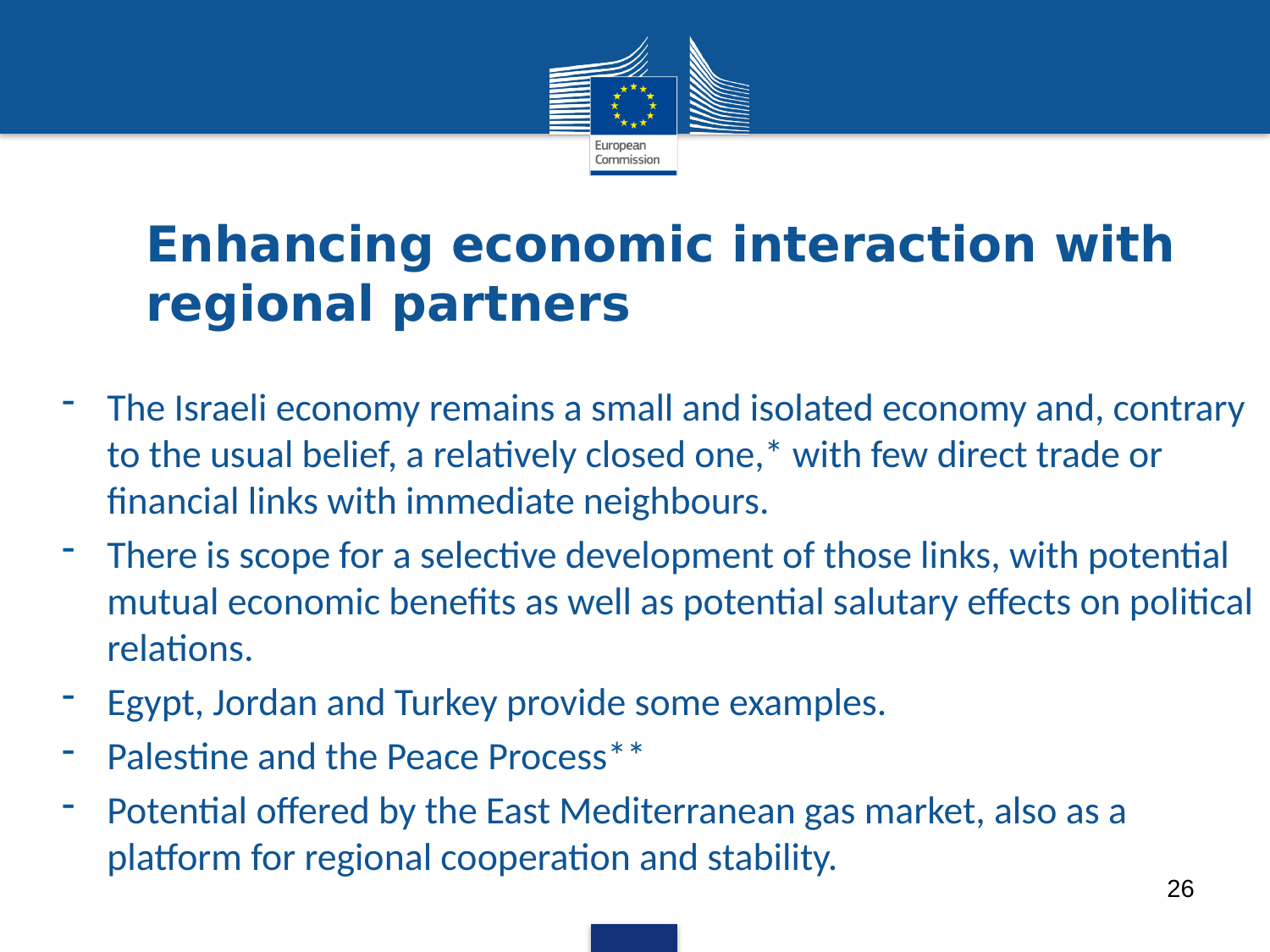

# Enhancing economic interaction with regional partners
The Israeli economy remains a small and isolated economy and, contrary to the usual belief, a relatively closed one,* with few direct trade or financial links with immediate neighbours.
There is scope for a selective development of those links, with potential mutual economic benefits as well as potential salutary effects on political relations.
Egypt, Jordan and Turkey provide some examples.
Palestine and the Peace Process**
Potential offered by the East Mediterranean gas market, also as a platform for regional cooperation and stability.

26